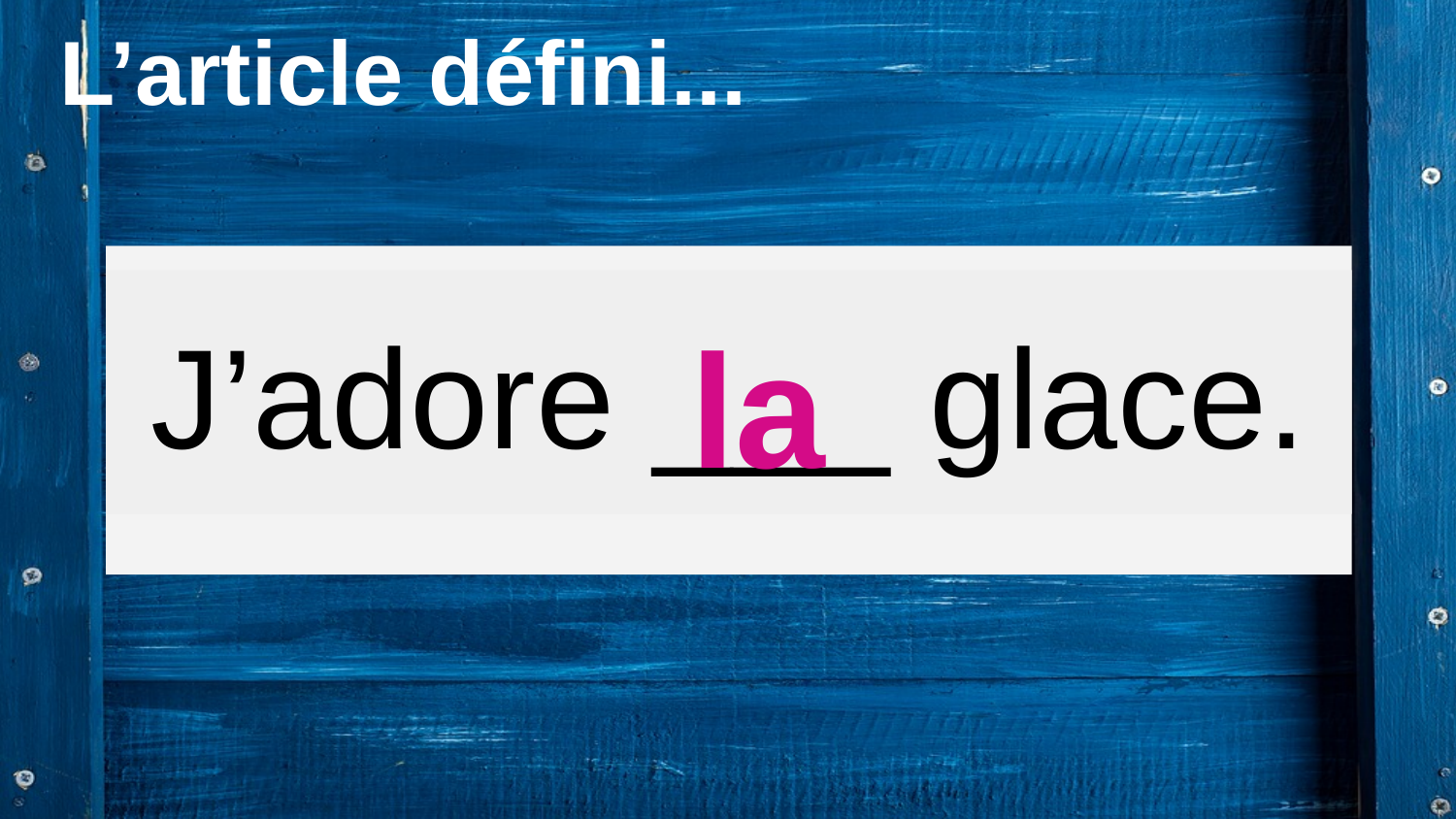

# L’article défini...

J’adore ___ glace.
la